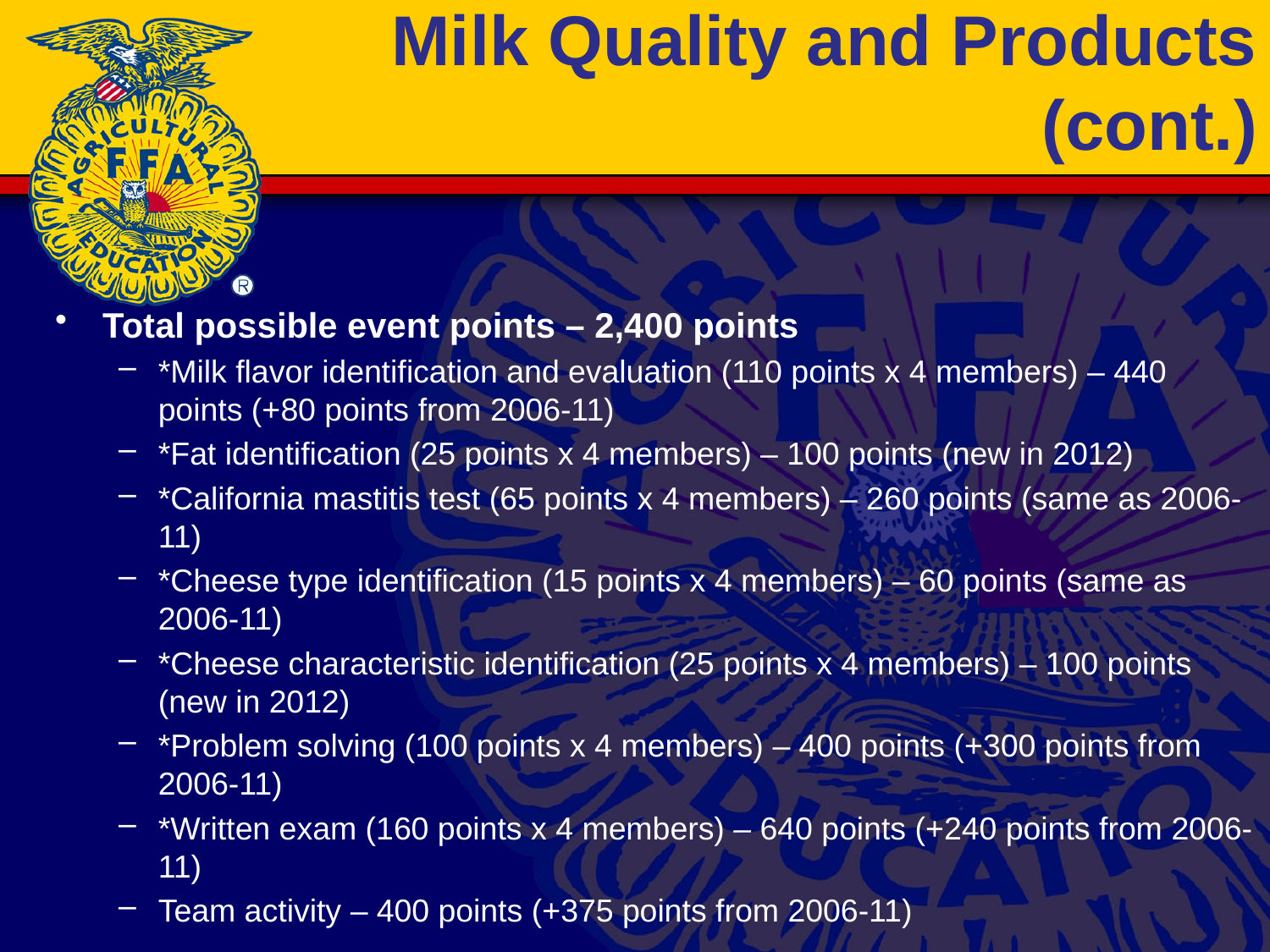

# Milk Quality and Products (cont.)

Total possible event points – 2,400 points
*Milk flavor identification and evaluation (110 points x 4 members) – 440 points (+80 points from 2006-11)
*Fat identification (25 points x 4 members) – 100 points (new in 2012)
*California mastitis test (65 points x 4 members) – 260 points (same as 2006-11)
*Cheese type identification (15 points x 4 members) – 60 points (same as 2006-11)
*Cheese characteristic identification (25 points x 4 members) – 100 points (new in 2012)
*Problem solving (100 points x 4 members) – 400 points (+300 points from 2006-11)
*Written exam (160 points x 4 members) – 640 points (+240 points from 2006-11)
Team activity – 400 points (+375 points from 2006-11)